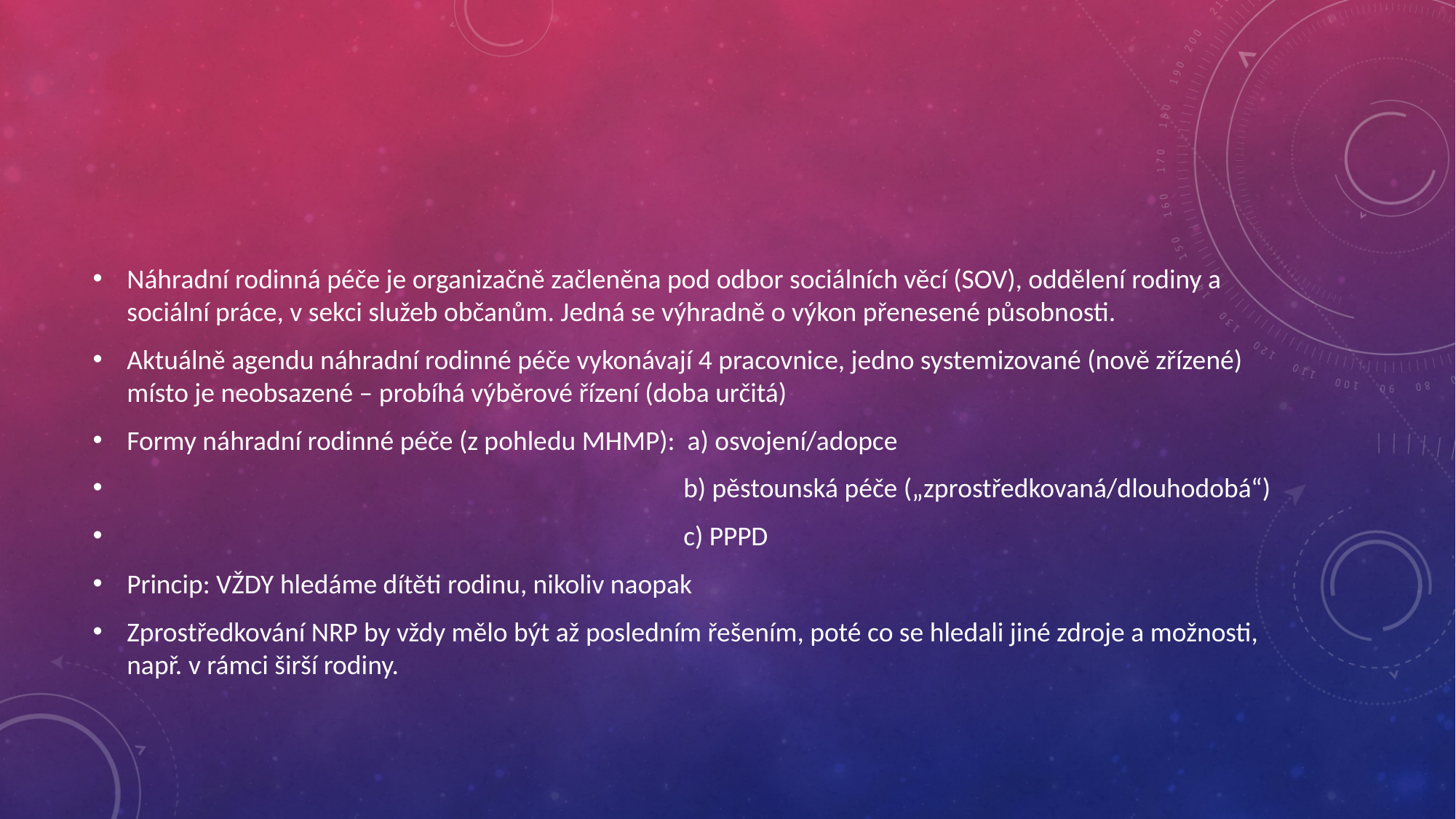

#
Náhradní rodinná péče je organizačně začleněna pod odbor sociálních věcí (SOV), oddělení rodiny a sociální práce, v sekci služeb občanům. Jedná se výhradně o výkon přenesené působnosti.
Aktuálně agendu náhradní rodinné péče vykonávají 4 pracovnice, jedno systemizované (nově zřízené) místo je neobsazené – probíhá výběrové řízení (doba určitá)
Formy náhradní rodinné péče (z pohledu MHMP):  a) osvojení/adopce
                                                                                          b) pěstounská péče („zprostředkovaná/dlouhodobá“)
                                                                                          c) PPPD
Princip: VŽDY hledáme dítěti rodinu, nikoliv naopak
Zprostředkování NRP by vždy mělo být až posledním řešením, poté co se hledali jiné zdroje a možnosti, např. v rámci širší rodiny.